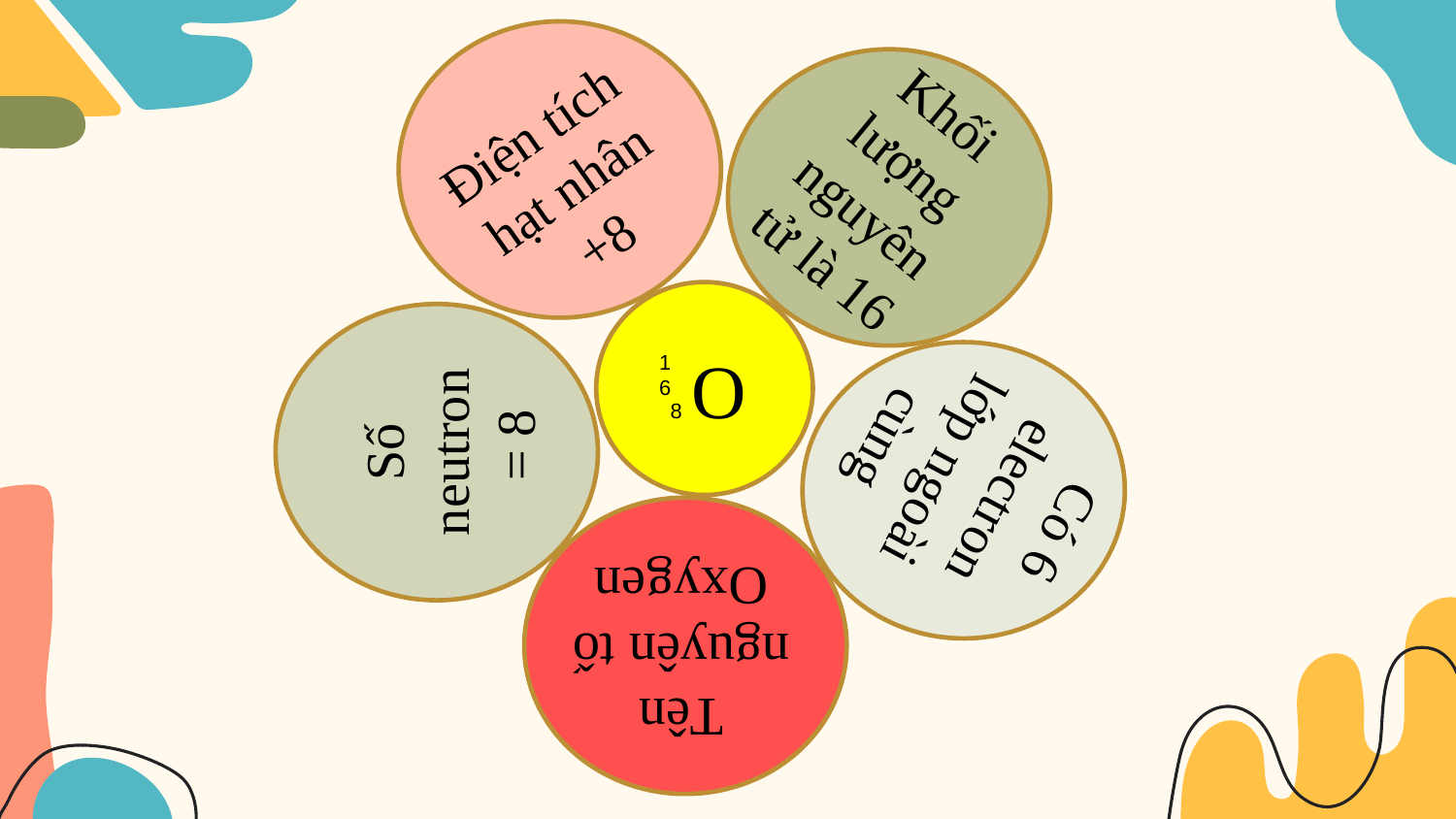

Khối lượng nguyên tử là 16
Điện tích hạt nhân +8

O
16

Số neutron
 = 8
Có 6 electron lớp ngoài cùng
8

Tên nguyên tố Oxygen